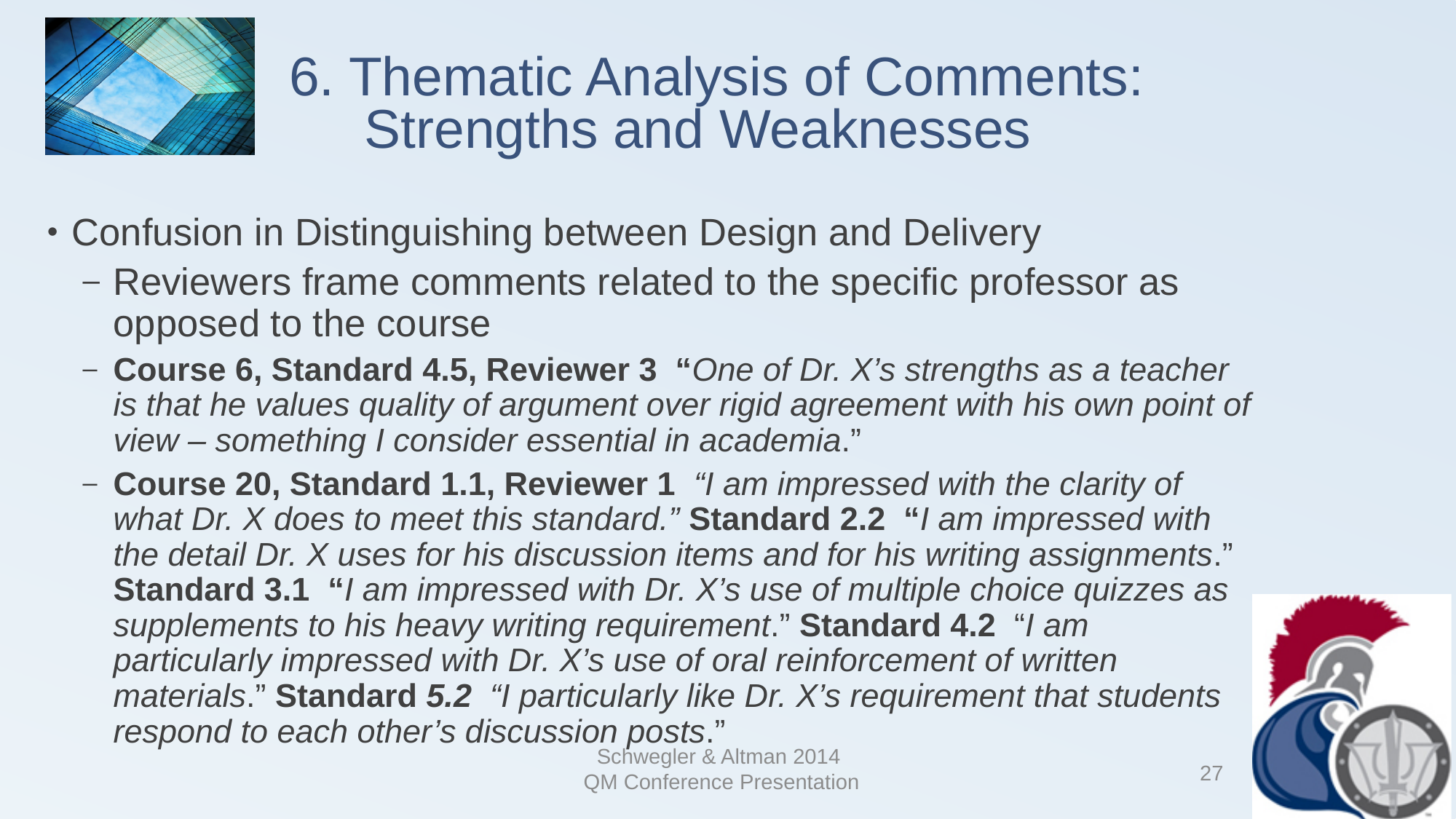

6. Thematic Analysis of Comments:
		     Strengths and Weaknesses
Confusion in Distinguishing between Design and Delivery
Reviewers frame comments related to the specific professor as opposed to the course
Course 6, Standard 4.5, Reviewer 3  “One of Dr. X’s strengths as a teacher is that he values quality of argument over rigid agreement with his own point of view – something I consider essential in academia.”
Course 20, Standard 1.1, Reviewer 1  “I am impressed with the clarity of what Dr. X does to meet this standard.” Standard 2.2  “I am impressed with the detail Dr. X uses for his discussion items and for his writing assignments.” Standard 3.1  “I am impressed with Dr. X’s use of multiple choice quizzes as supplements to his heavy writing requirement.” Standard 4.2  “I am particularly impressed with Dr. X’s use of oral reinforcement of written materials.” Standard 5.2  “I particularly like Dr. X’s requirement that students respond to each other’s discussion posts.”

Schwegler & Altman 2014
QM Conference Presentation
27